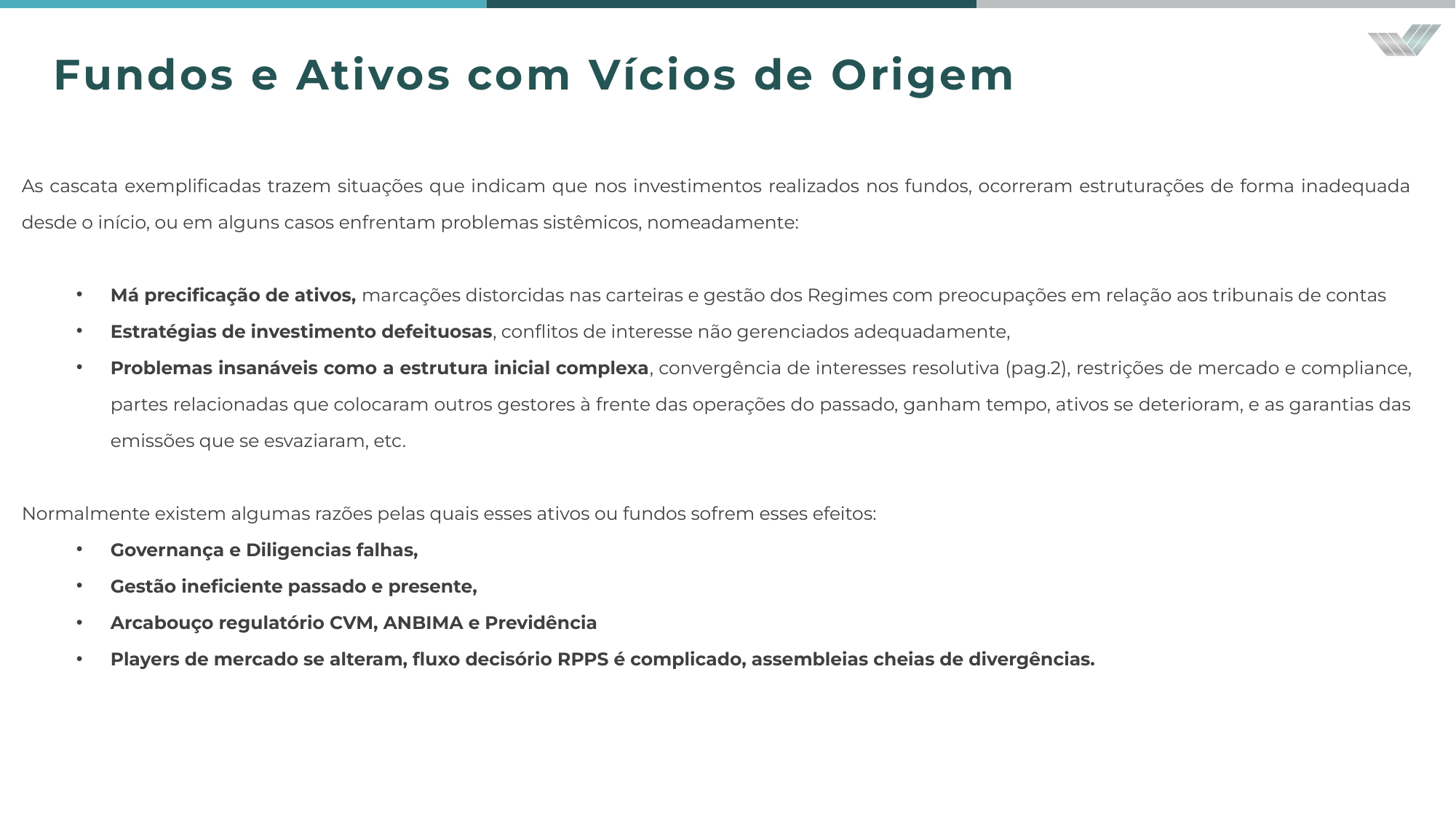

Fundos e Ativos com Vícios de Origem
As cascata exemplificadas trazem situações que indicam que nos investimentos realizados nos fundos, ocorreram estruturações de forma inadequada desde o início, ou em alguns casos enfrentam problemas sistêmicos, nomeadamente:

Má precificação de ativos, marcações distorcidas nas carteiras e gestão dos Regimes com preocupações em relação aos tribunais de contas
Estratégias de investimento defeituosas, conflitos de interesse não gerenciados adequadamente,
Problemas insanáveis como a estrutura inicial complexa, convergência de interesses resolutiva (pag.2), restrições de mercado e compliance, partes relacionadas que colocaram outros gestores à frente das operações do passado, ganham tempo, ativos se deterioram, e as garantias das emissões que se esvaziaram, etc.

Normalmente existem algumas razões pelas quais esses ativos ou fundos sofrem esses efeitos:
Governança e Diligencias falhas,
Gestão ineficiente passado e presente,
Arcabouço regulatório CVM, ANBIMA e Previdência
Players de mercado se alteram, fluxo decisório RPPS é complicado, assembleias cheias de divergências.